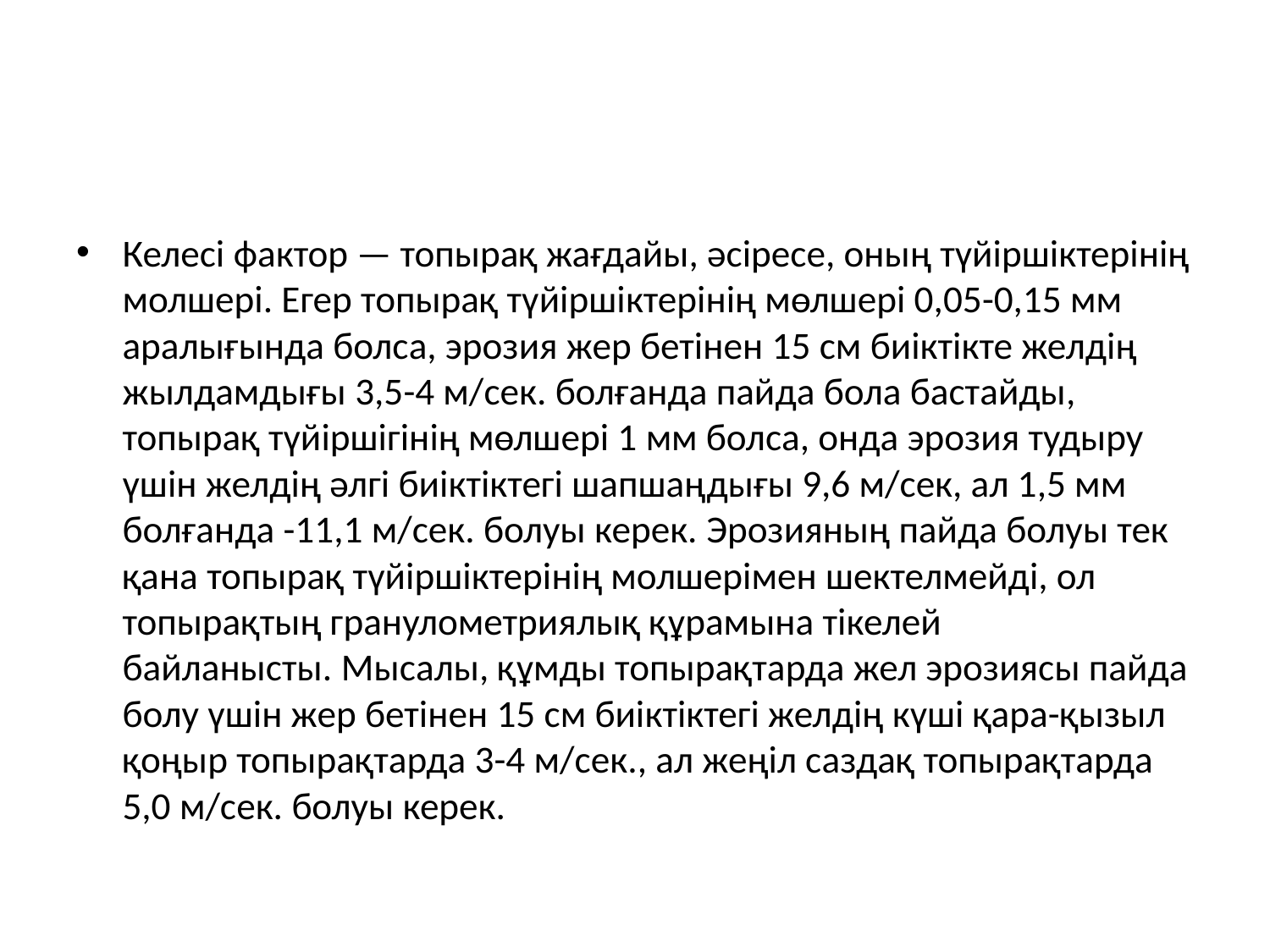

#
Келесі фактор — топырақ жағдайы, әсіресе, оның түйіршіктерінің молшері. Егер топырақ түйіршіктерінің мөлшері 0,05-0,15 мм аралығында болса, эрозия жер бетінен 15 см биіктікте желдің жылдамдығы 3,5-4 м/сек. болғанда пайда бола бастайды, топырақ түйіршігінің мөлшері 1 мм болса, онда эрозия тудыру үшін желдің әлгі биіктіктегі шапшаңдығы 9,6 м/сек, ал 1,5 мм болғанда -11,1 м/сек. болуы керек. Эрозияның пайда болуы тек қана топырақ түйіршіктерінің молшерімен шектелмейді, ол топырақтың гранулометриялық құрамына тікелей байланысты. Мысалы, құмды топырақтарда жел эрозиясы пайда болу үшін жер бетінен 15 см биіктіктегі желдің күші қара-қызыл қоңыр топырақтарда 3-4 м/сек., ал жеңіл саздақ топырақтарда 5,0 м/сек. болуы керек.